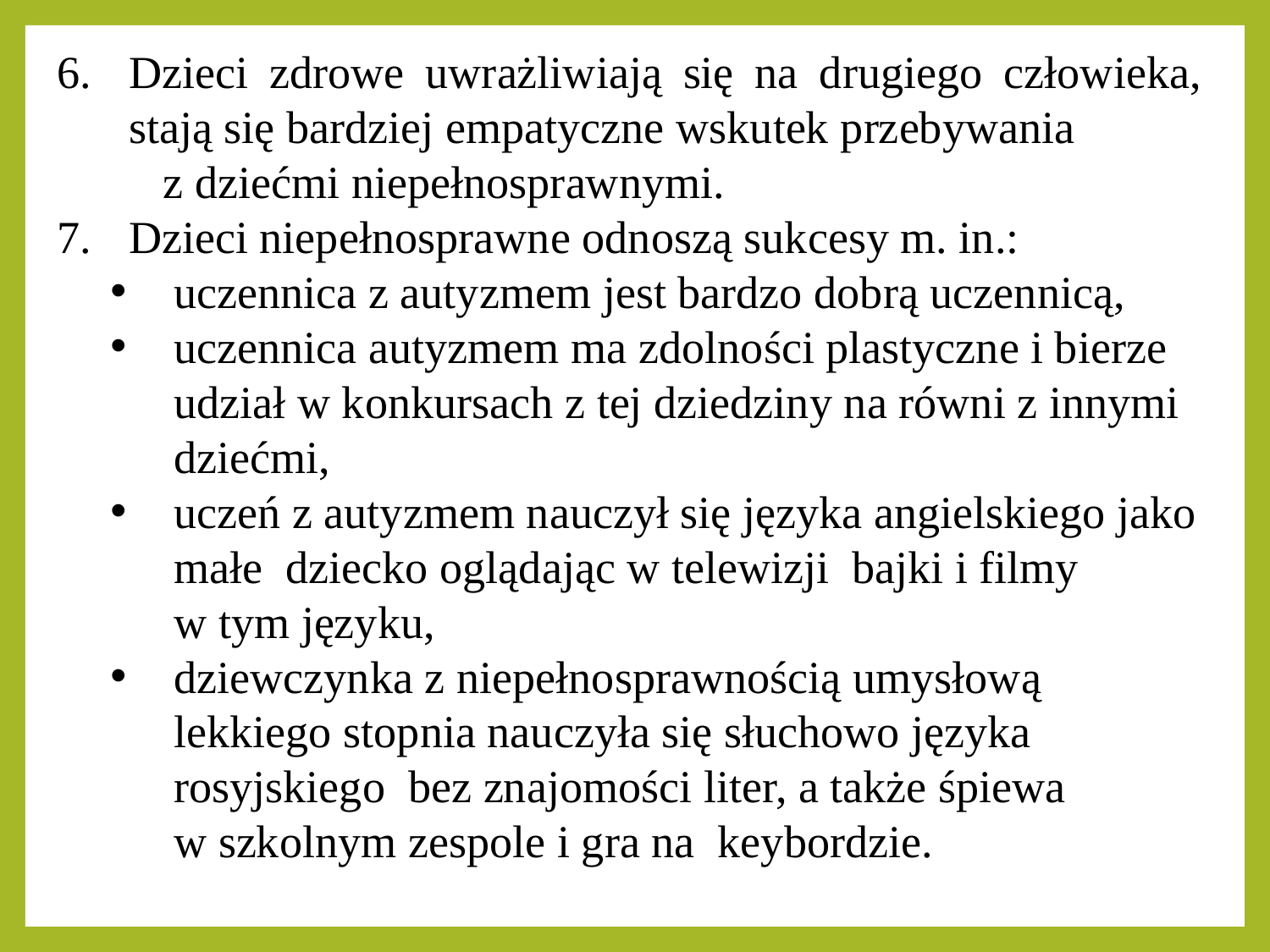

Dzieci zdrowe uwrażliwiają się na drugiego człowieka, stają się bardziej empatyczne wskutek przebywania               z dziećmi niepełnosprawnymi.
Dzieci niepełnosprawne odnoszą sukcesy m. in.:
uczennica z autyzmem jest bardzo dobrą uczennicą,
uczennica autyzmem ma zdolności plastyczne i bierze udział w konkursach z tej dziedziny na równi z innymi dziećmi,
uczeń z autyzmem nauczył się języka angielskiego jako małe  dziecko oglądając w telewizji  bajki i filmy        w tym języku,
dziewczynka z niepełnosprawnością umysłową lekkiego stopnia nauczyła się słuchowo języka rosyjskiego  bez znajomości liter, a także śpiewa          w szkolnym zespole i gra na  keybordzie.